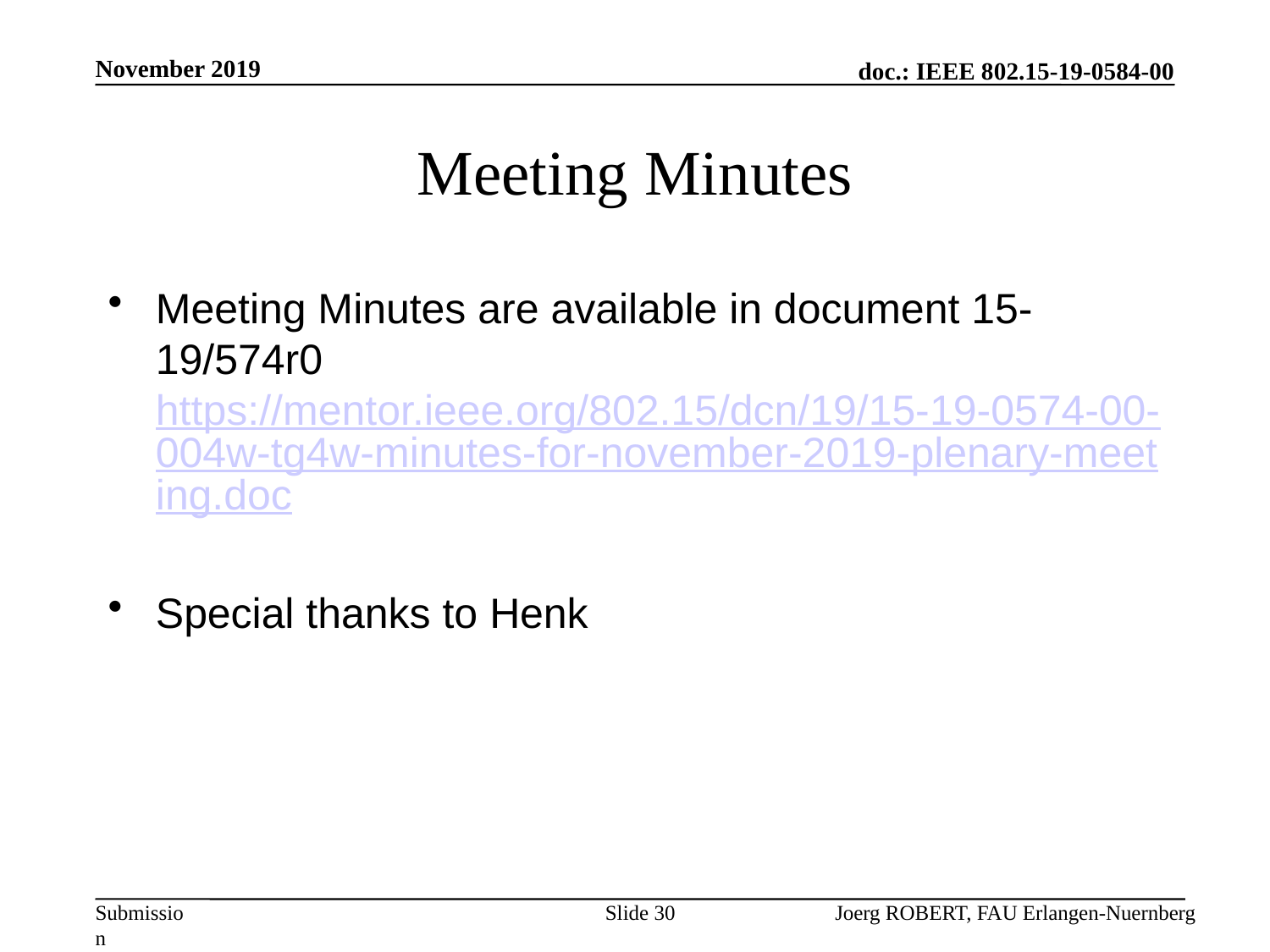

November 2019
# Meeting Minutes
Meeting Minutes are available in document 15-19/574r0 https://mentor.ieee.org/802.15/dcn/19/15-19-0574-00-004w-tg4w-minutes-for-november-2019-plenary-meeting.doc

Special thanks to Henk

Slide 30
Joerg ROBERT, FAU Erlangen-Nuernberg